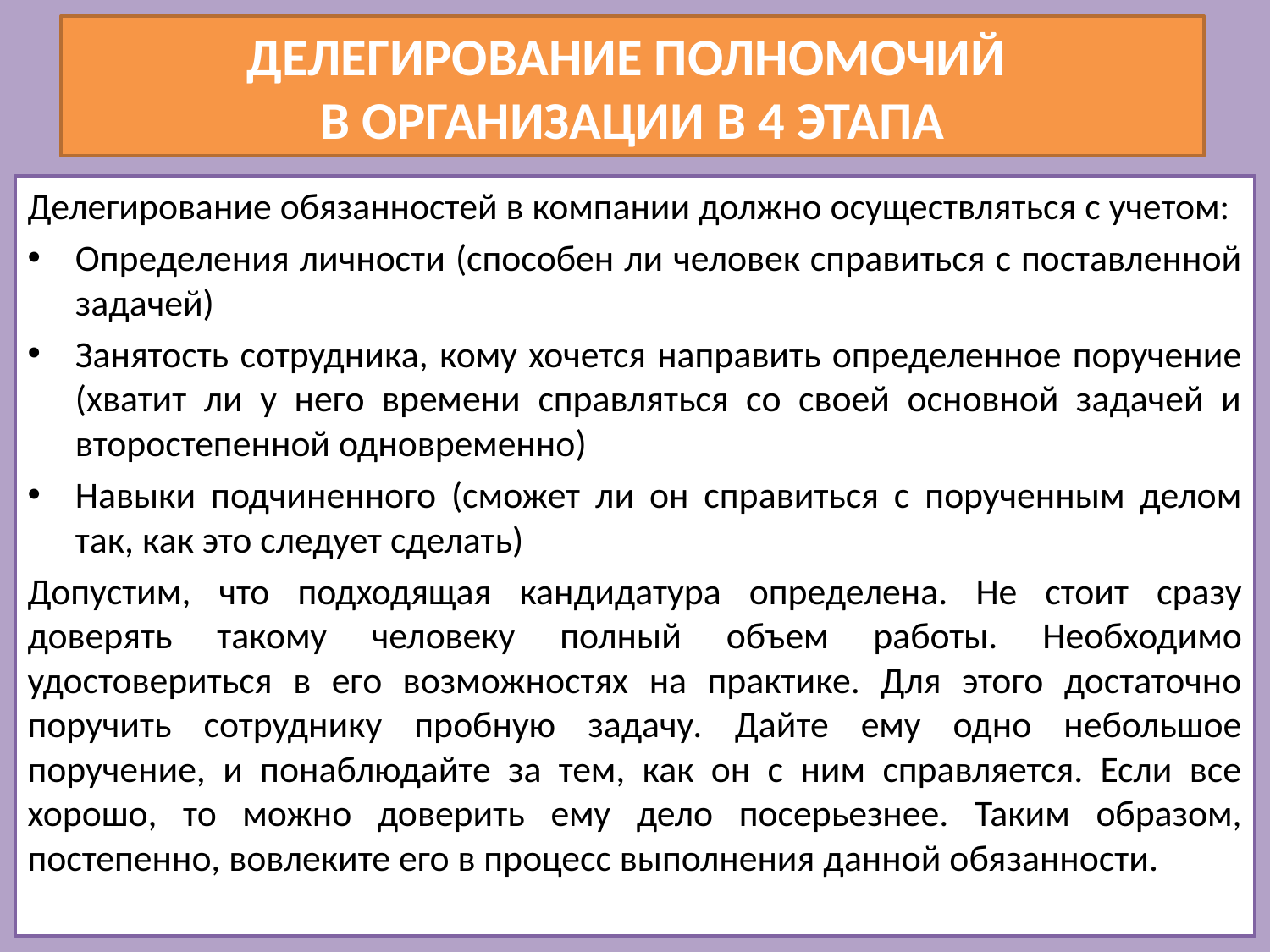

Делегирование полномочий
в организации в 4 этапа
Делегирование обязанностей в компании должно осуществляться с учетом:
Определения личности (способен ли человек справиться с поставленной задачей)
Занятость сотрудника, кому хочется направить определенное поручение (хватит ли у него времени справляться со своей основной задачей и второстепенной одновременно)
Навыки подчиненного (сможет ли он справиться с порученным делом так, как это следует сделать)
Допустим, что подходящая кандидатура определена. Не стоит сразу доверять такому человеку полный объем работы. Необходимо удостовериться в его возможностях на практике. Для этого достаточно поручить сотруднику пробную задачу. Дайте ему одно небольшое поручение, и понаблюдайте за тем, как он с ним справляется. Если все хорошо, то можно доверить ему дело посерьезнее. Таким образом, постепенно, вовлеките его в процесс выполнения данной обязанности.